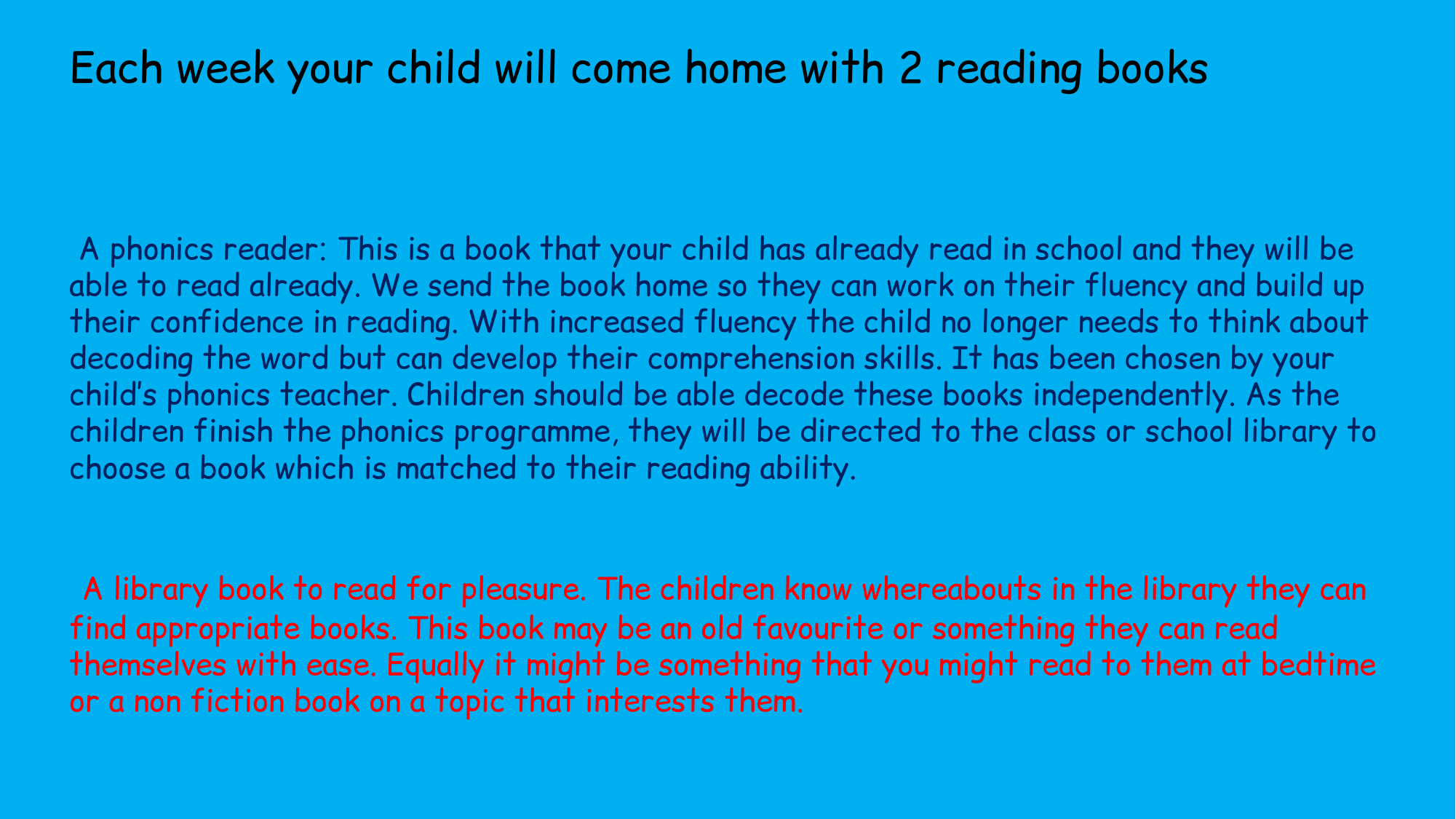

Each week your child will come home with 2 reading books

 A phonics reader: This is a book that your child has already read in school and they will be able to read already. We send the book home so they can work on their fluency and build up their confidence in reading. With increased fluency the child no longer needs to think about decoding the word but can develop their comprehension skills. It has been chosen by your child’s phonics teacher. Children should be able decode these books independently. As the children finish the phonics programme, they will be directed to the class or school library to choose a book which is matched to their reading ability.

 A library book to read for pleasure. The children know whereabouts in the library they can find appropriate books. This book may be an old favourite or something they can read themselves with ease. Equally it might be something that you might read to them at bedtime or a non fiction book on a topic that interests them.